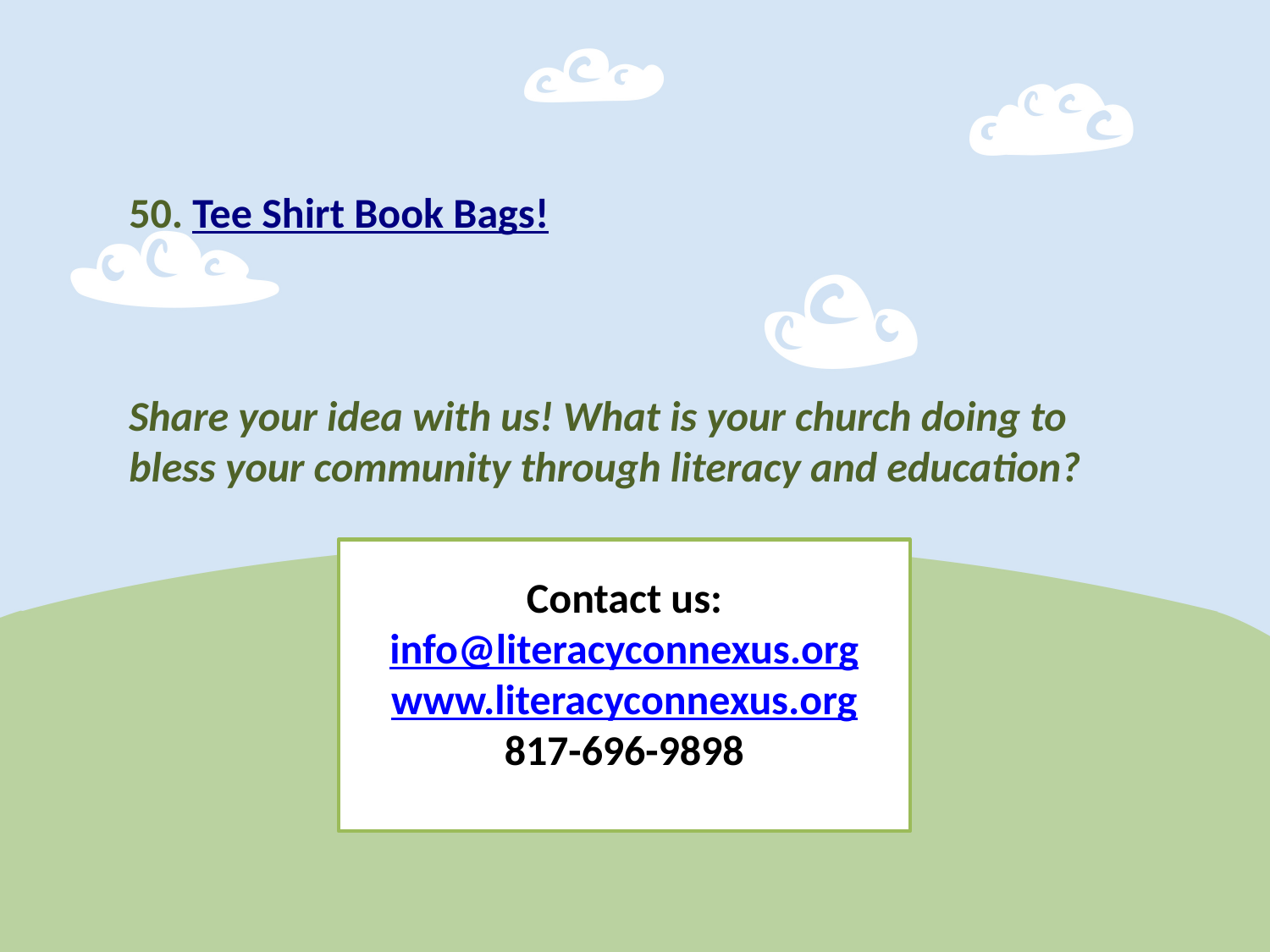

Tee Shirt Book Bags!

Share your idea with us! What is your church doing to bless your community through literacy and education?
Contact us:
info@literacyconnexus.org
www.literacyconnexus.org
817-696-9898